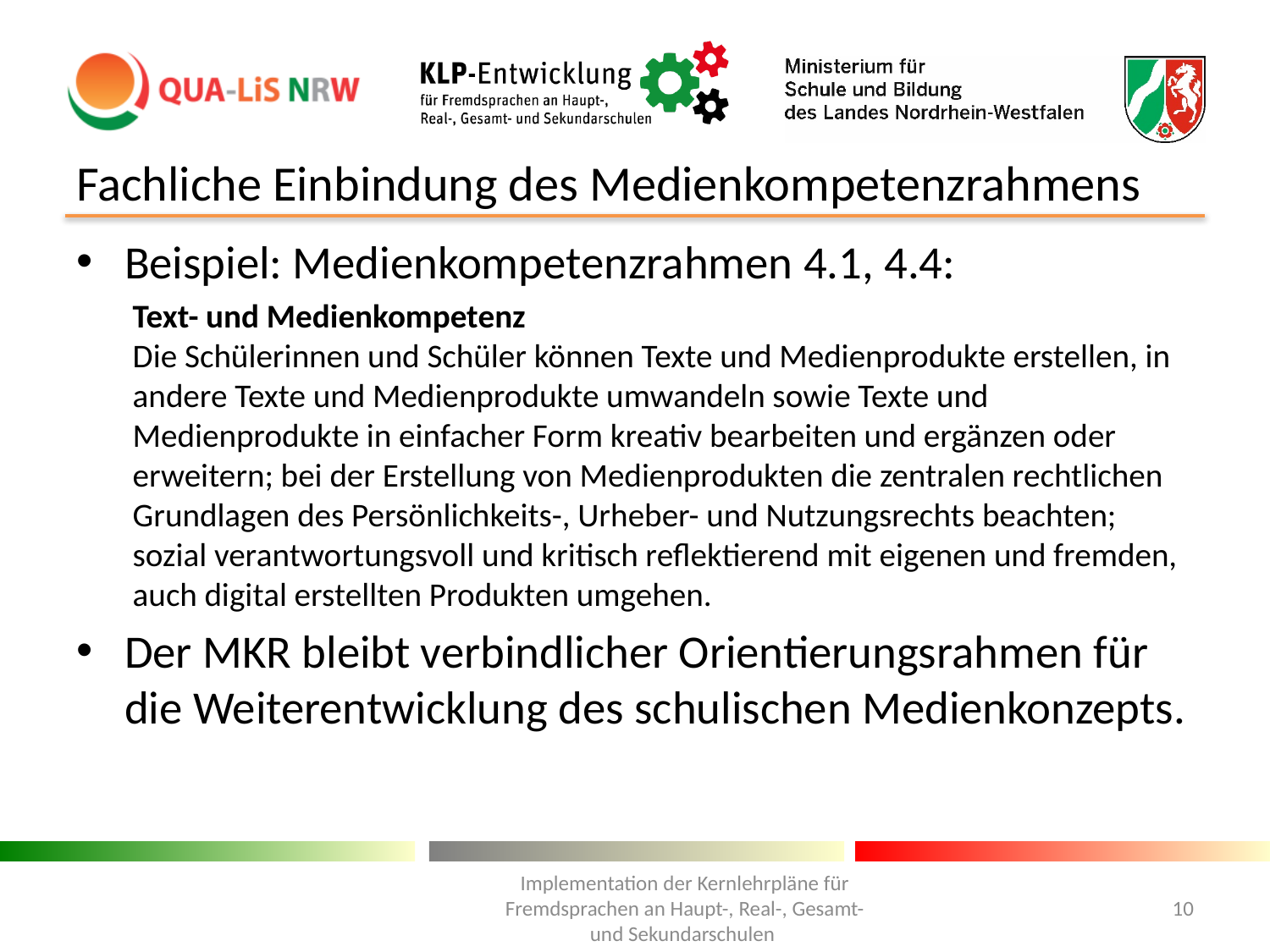

# Fachliche Einbindung des Medienkompetenzrahmens
Beispiel: Medienkompetenzrahmen 4.1, 4.4:
Text- und Medienkompetenz
Die Schülerinnen und Schüler können Texte und Medienprodukte erstellen, in andere Texte und Medienprodukte umwandeln sowie Texte und Medienprodukte in einfacher Form kreativ bearbeiten und ergänzen oder erweitern; bei der Erstellung von Medienprodukten die zentralen rechtlichen Grundlagen des Persönlichkeits-, Urheber- und Nutzungsrechts beachten; sozial verantwortungsvoll und kritisch reflektierend mit eigenen und fremden, auch digital erstellten Produkten umgehen.
Der MKR bleibt verbindlicher Orientierungsrahmen für die Weiterentwicklung des schulischen Medienkonzepts.
Implementation der Kernlehrpläne für Fremdsprachen an Haupt-, Real-, Gesamt- und Sekundarschulen
10